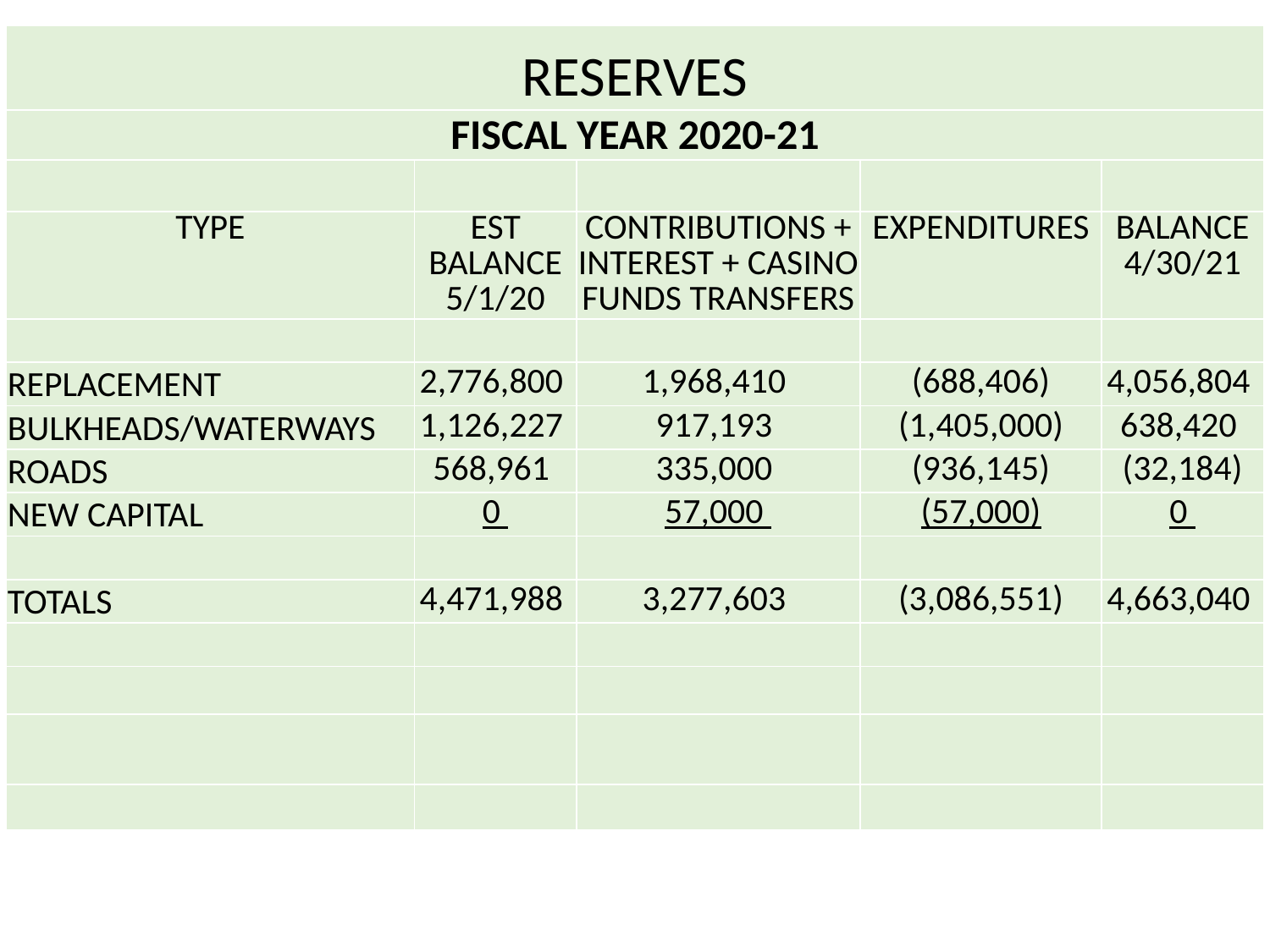

| RESERVES |  |  |  |  |
| --- | --- | --- | --- | --- |
| FISCAL YEAR 2020-21 |  |  |  |  |
|  |  |  |  |  |
| TYPE | EST BALANCE 5/1/20 | CONTRIBUTIONS + INTEREST + CASINO FUNDS TRANSFERS | EXPENDITURES | BALANCE 4/30/21 |
|  |  |  |  |  |
| REPLACEMENT | 2,776,800 | 1,968,410 | (688,406) | 4,056,804 |
| BULKHEADS/WATERWAYS | 1,126,227 | 917,193 | (1,405,000) | 638,420 |
| ROADS | 568,961 | 335,000 | (936,145) | (32,184) |
| NEW CAPITAL | 0 | 57,000 | (57,000) | 0 |
|  |  |  |  |  |
| TOTALS | 4,471,988 | 3,277,603 | (3,086,551) | 4,663,040 |
|  |  |  |  |  |
|  |  |  |  |  |
|  |  |  |  |  |
|  |  |  |  |  |